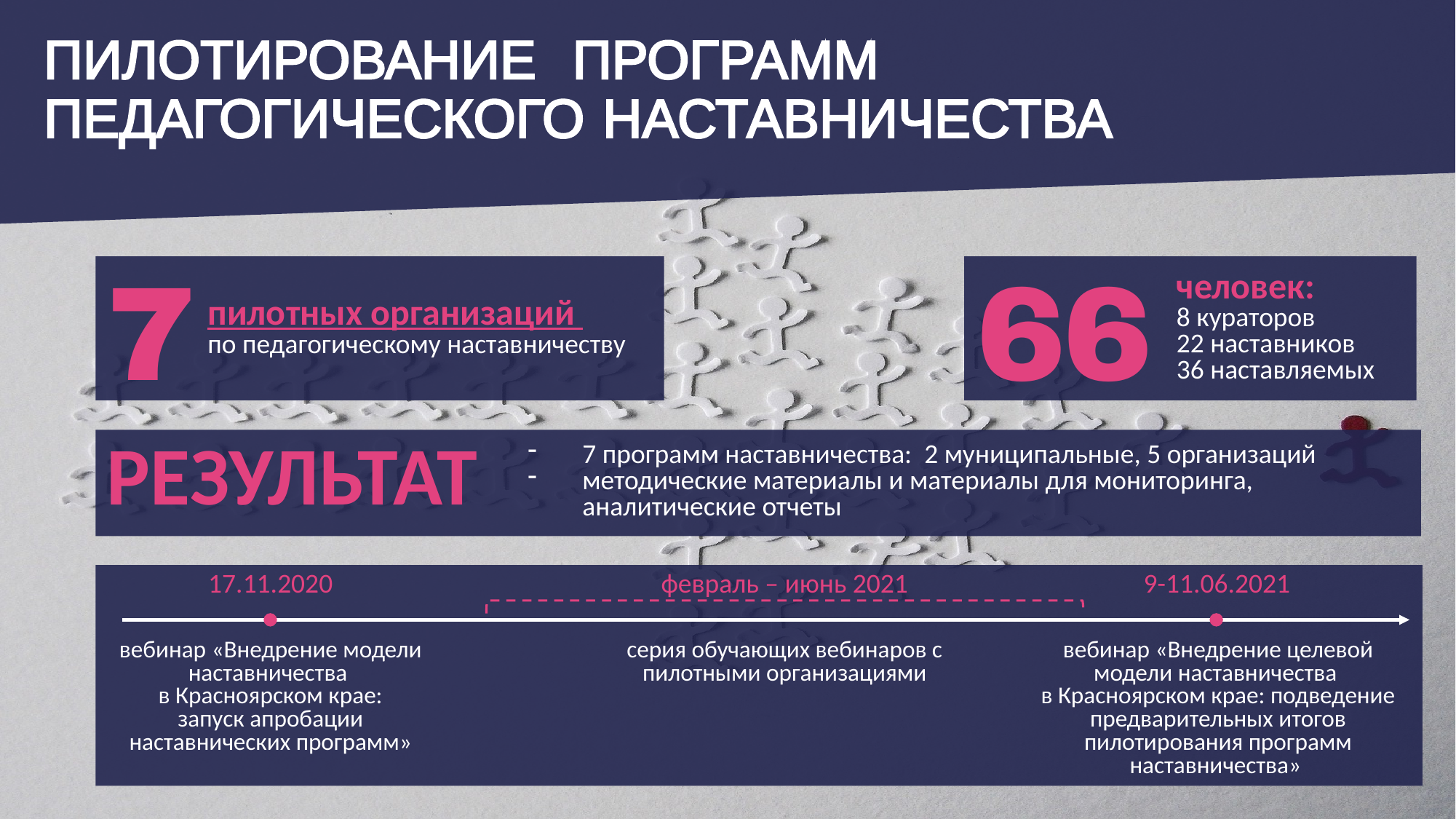

Пилотирование  программ  педагогического наставничества

7
66

человек:
8 кураторов
22 наставников
36 наставляемых
пилотных организаций
по педагогическому наставничеству

РЕЗУЛЬТАТ
7 программ наставничества:  2 муниципальные, 5 организаций
методические материалы и материалы для мониторинга, аналитические отчеты
17.11.2020
февраль – июнь 2021
9-11.06.2021

вебинар «Внедрение модели наставничества
в Красноярском крае:
запуск апробации наставнических программ»
серия обучающих вебинаров с пилотными организациями
вебинар «Внедрение целевой модели наставничества
в Красноярском крае: подведение предварительных итогов пилотирования программ наставничества»